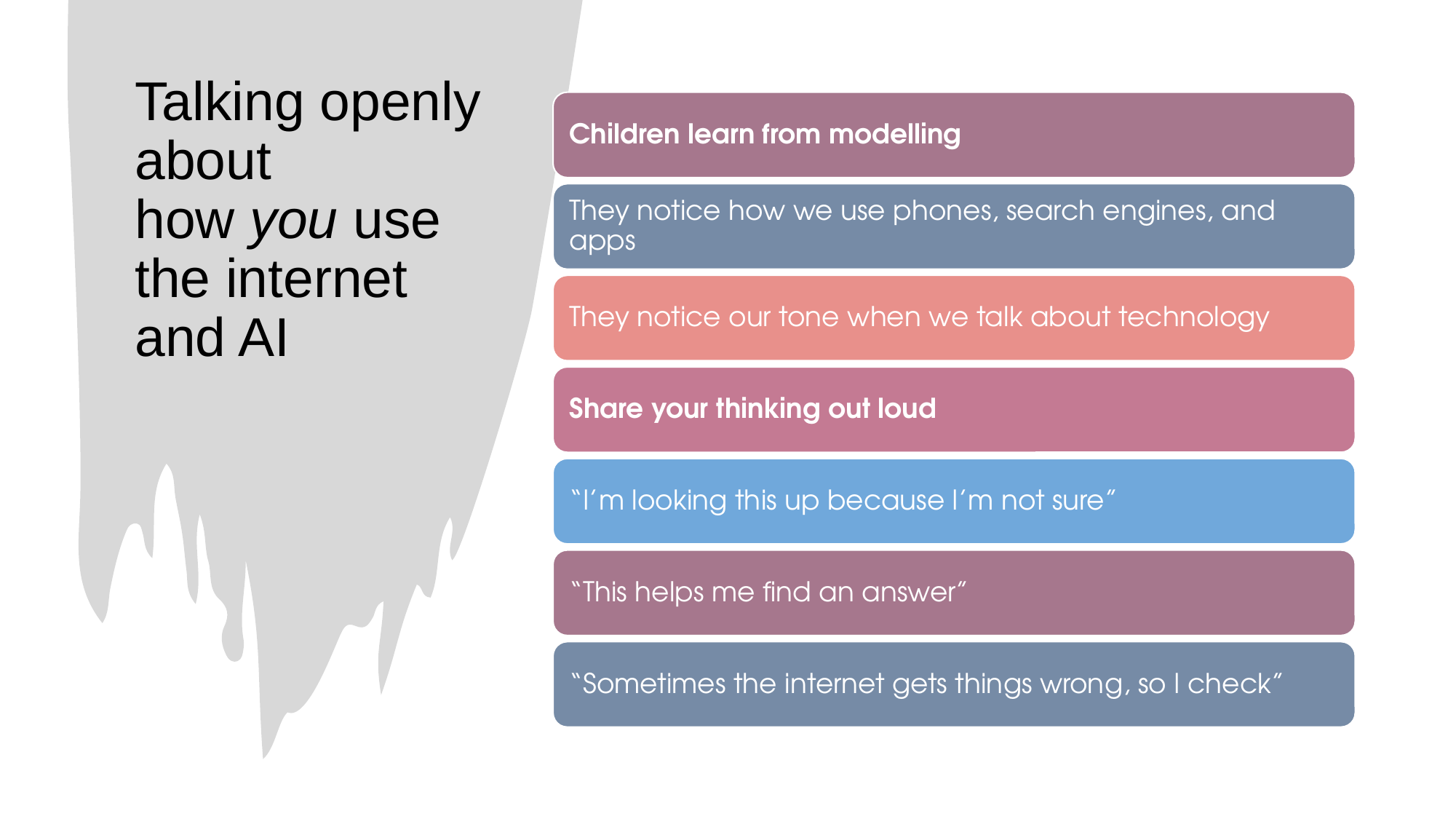

# Talking openly about how you use the internet and AI
Children learn from modelling
They notice how we use phones, search engines, and apps
They notice our tone when we talk about technology
Share your thinking out loud
“I’m looking this up because I’m not sure”
“This helps me find an answer”
“Sometimes the internet gets things wrong, so I check”